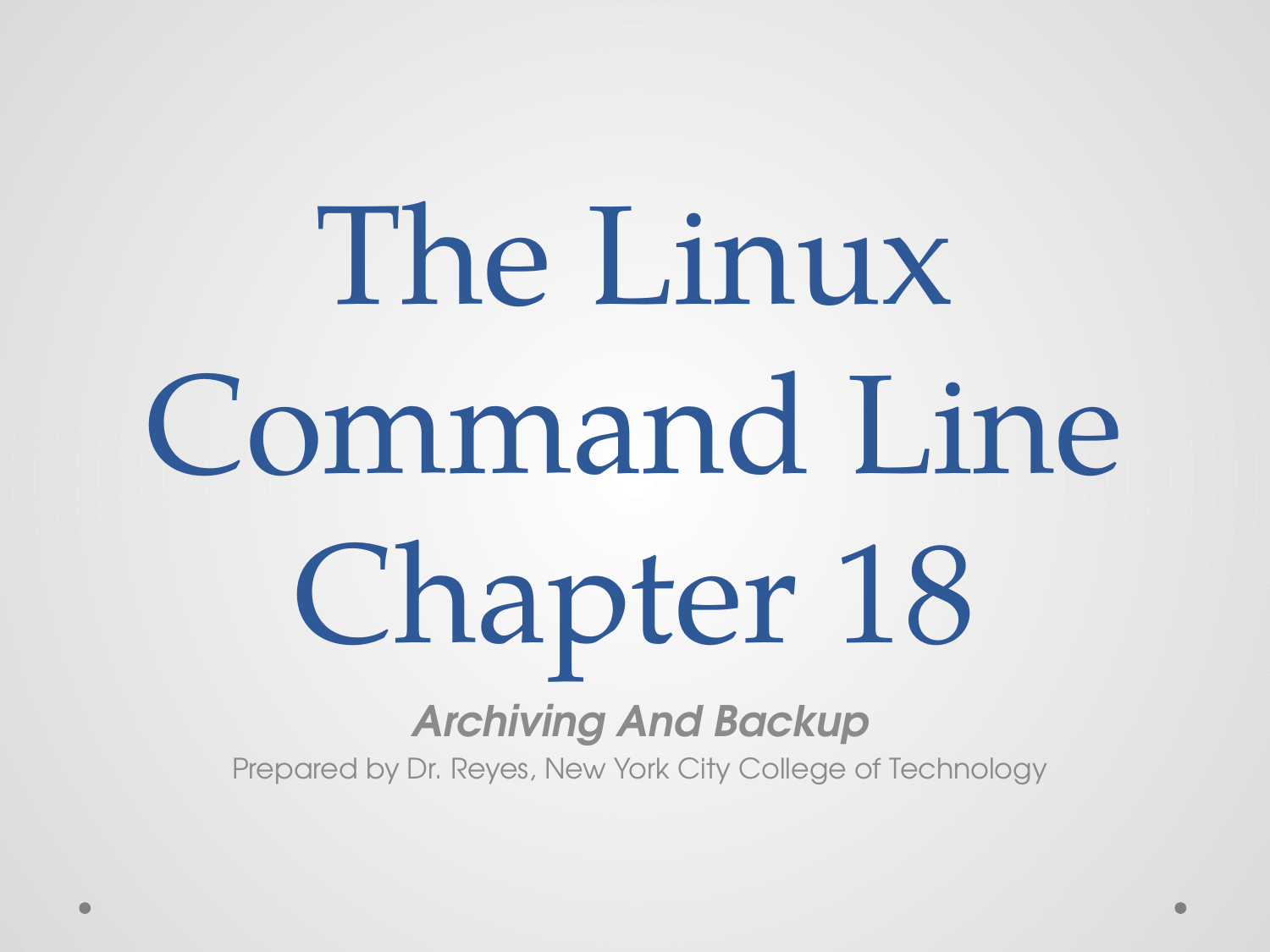

# The Linux Command Line Chapter 18
Archiving And Backup
Prepared by Dr. Reyes, New York City College of Technology